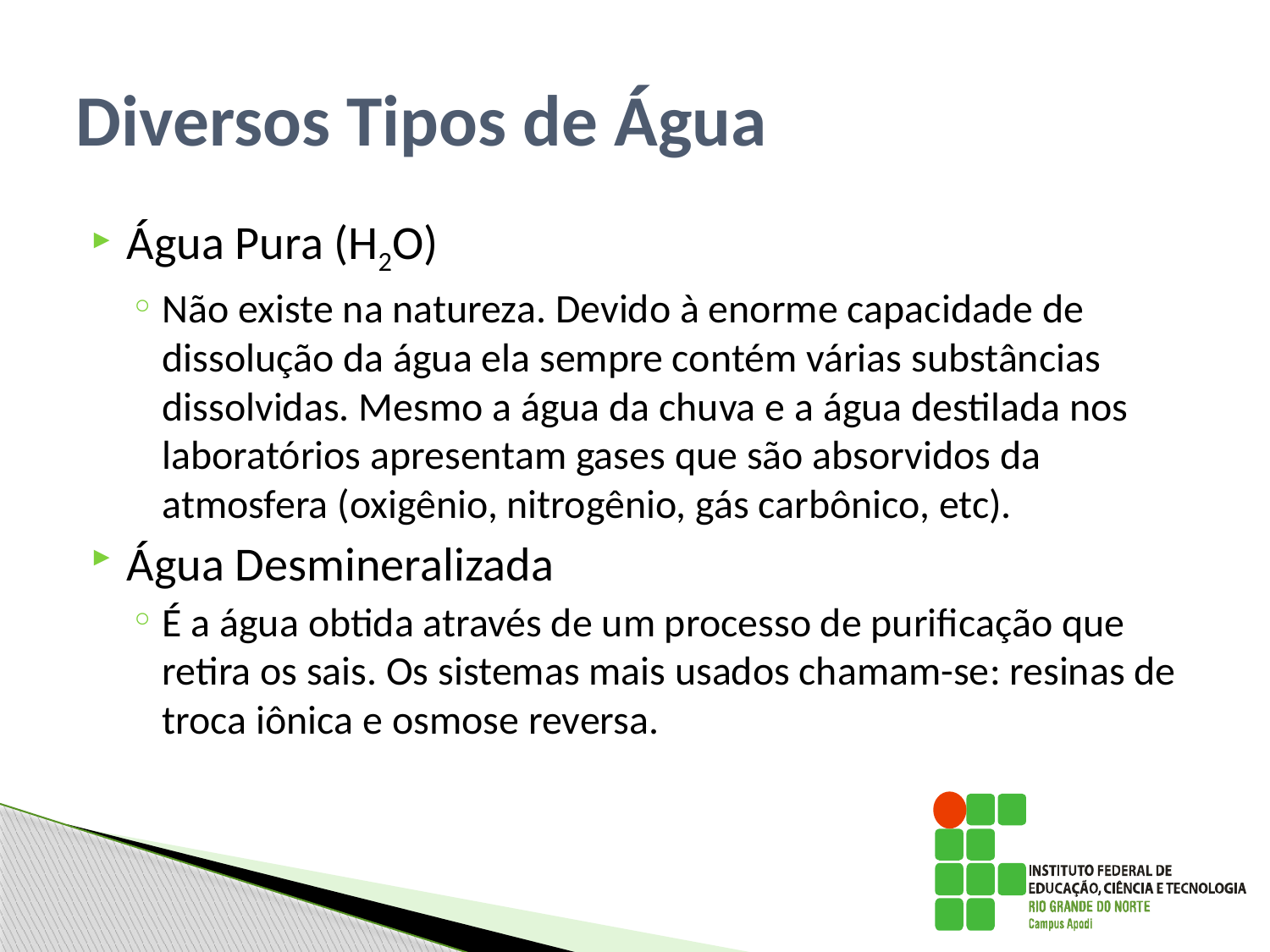

# Diversos Tipos de Água
Água Pura (H2O)
Não existe na natureza. Devido à enorme capacidade de dissolução da água ela sempre contém várias substâncias dissolvidas. Mesmo a água da chuva e a água destilada nos laboratórios apresentam gases que são absorvidos da atmosfera (oxigênio, nitrogênio, gás carbônico, etc).
Água Desmineralizada
É a água obtida através de um processo de purificação que retira os sais. Os sistemas mais usados chamam-se: resinas de troca iônica e osmose reversa.